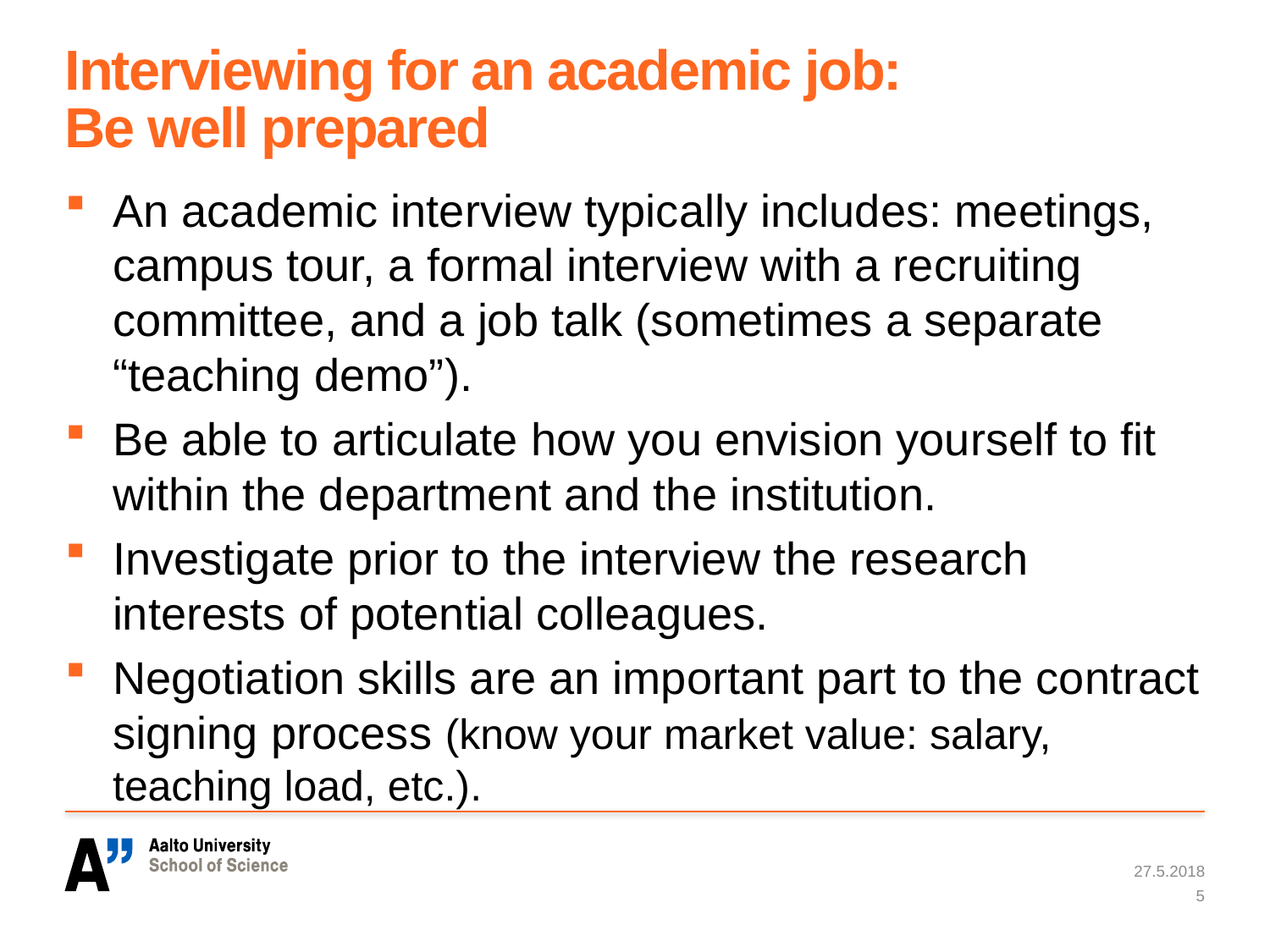

# Interviewing for an academic job: Be well prepared
An academic interview typically includes: meetings, campus tour, a formal interview with a recruiting committee, and a job talk (sometimes a separate “teaching demo”).
Be able to articulate how you envision yourself to fit within the department and the institution.
Investigate prior to the interview the research interests of potential colleagues.
Negotiation skills are an important part to the contract signing process (know your market value: salary, teaching load, etc.).
27.5.2018
5